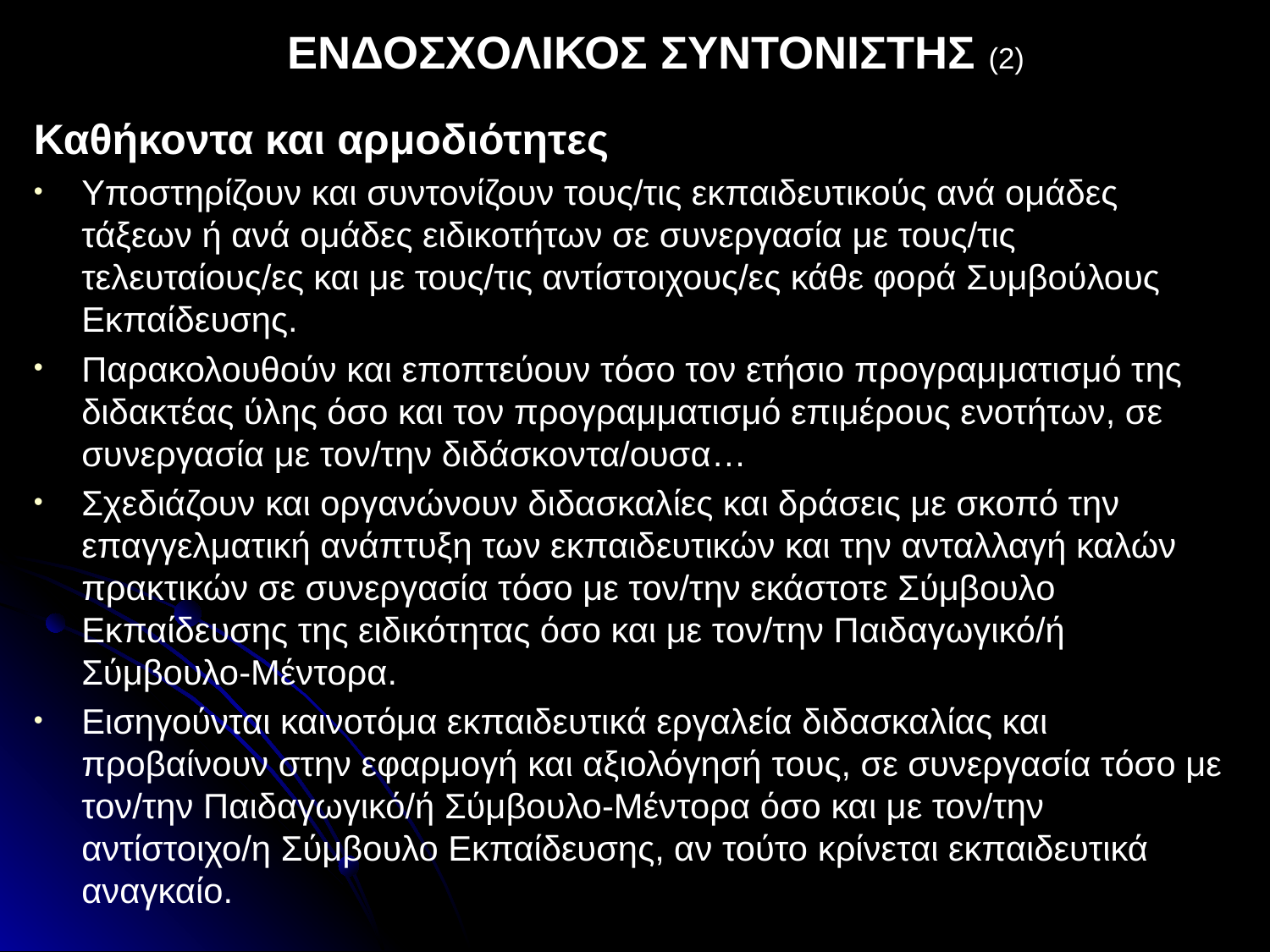

# ΕΝΔΟΣΧΟΛΙΚΟΣ ΣΥΝΤΟΝΙΣΤΗΣ (2)
Καθήκοντα και αρμοδιότητες
Υποστηρίζουν και συντονίζουν τους/τις εκπαιδευτικούς ανά ομάδες τάξεων ή ανά ομάδες ειδικοτήτων σε συνεργασία με τους/τις τελευταίους/ες και με τους/τις αντίστοιχους/ες κάθε φορά Συμβούλους Εκπαίδευσης.
Παρακολουθούν και εποπτεύουν τόσο τον ετήσιο προγραμματισμό της διδακτέας ύλης όσο και τον προγραμματισμό επιμέρους ενοτήτων, σε συνεργασία με τον/την διδάσκοντα/ουσα…
Σχεδιάζουν και οργανώνουν διδασκαλίες και δράσεις με σκοπό την επαγγελματική ανάπτυξη των εκπαιδευτικών και την ανταλλαγή καλών πρακτικών σε συνεργασία τόσο με τον/την εκάστοτε Σύμβουλο Εκπαίδευσης της ειδικότητας όσο και με τον/την Παιδαγωγικό/ή Σύμβουλο-Μέντορα.
Εισηγούνται καινοτόμα εκπαιδευτικά εργαλεία διδασκαλίας και προβαίνουν στην εφαρμογή και αξιολόγησή τους, σε συνεργασία τόσο με τον/την Παιδαγωγικό/ή Σύμβουλο-Μέντορα όσο και με τον/την αντίστοιχο/η Σύμβουλο Εκπαίδευσης, αν τούτο κρίνεται εκπαιδευτικά αναγκαίο.